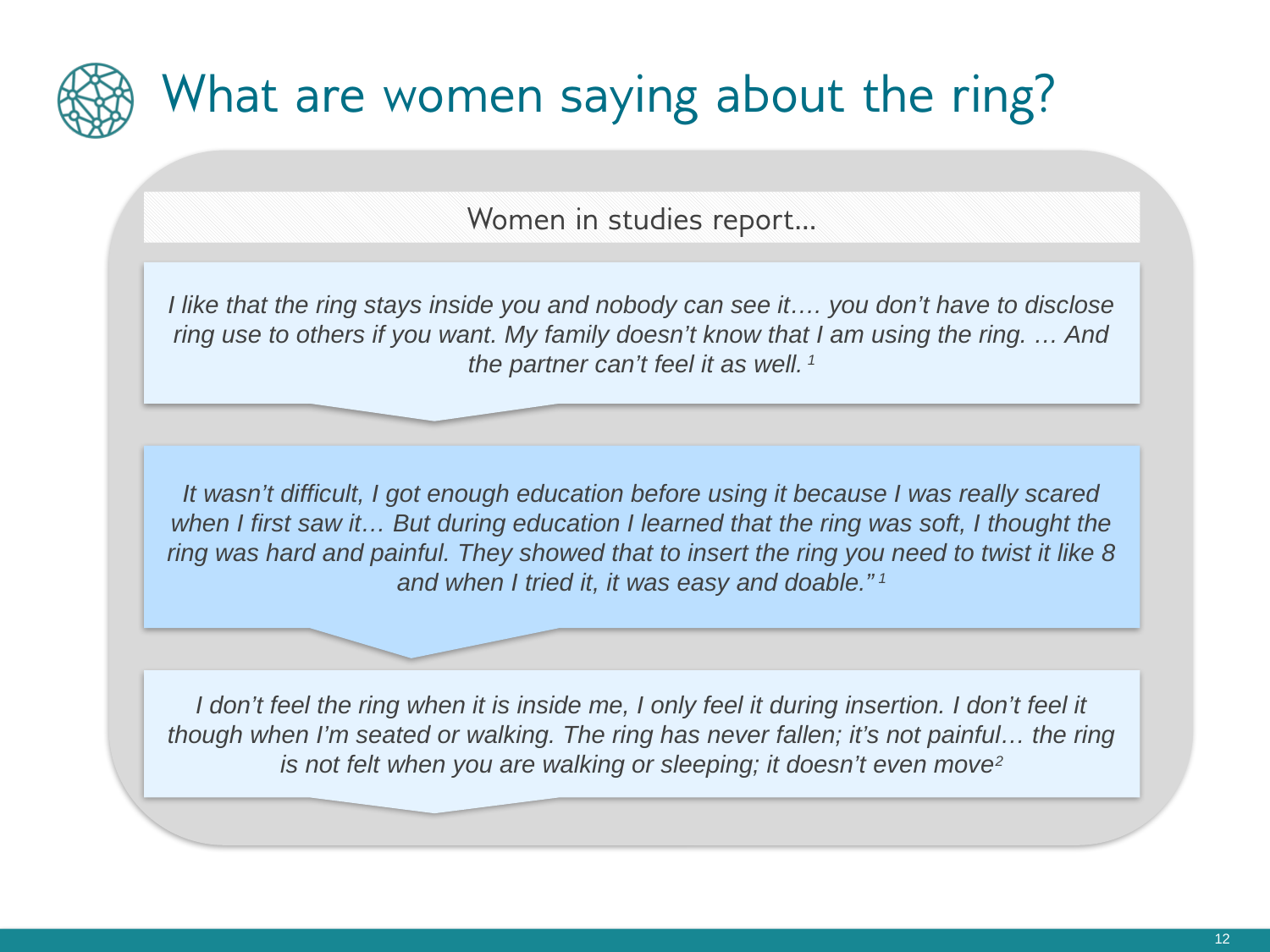

# What are women saying about the ring?

Women in studies report…
I like that the ring stays inside you and nobody can see it…. you don’t have to disclose ring use to others if you want. My family doesn’t know that I am using the ring. … And the partner can’t feel it as well. 1
It wasn’t difficult, I got enough education before using it because I was really scared when I first saw it… But during education I learned that the ring was soft, I thought the ring was hard and painful. They showed that to insert the ring you need to twist it like 8 and when I tried it, it was easy and doable.” 1
I don’t feel the ring when it is inside me, I only feel it during insertion. I don’t feel it though when I’m seated or walking. The ring has never fallen; it’s not painful… the ring is not felt when you are walking or sleeping; it doesn’t even move2